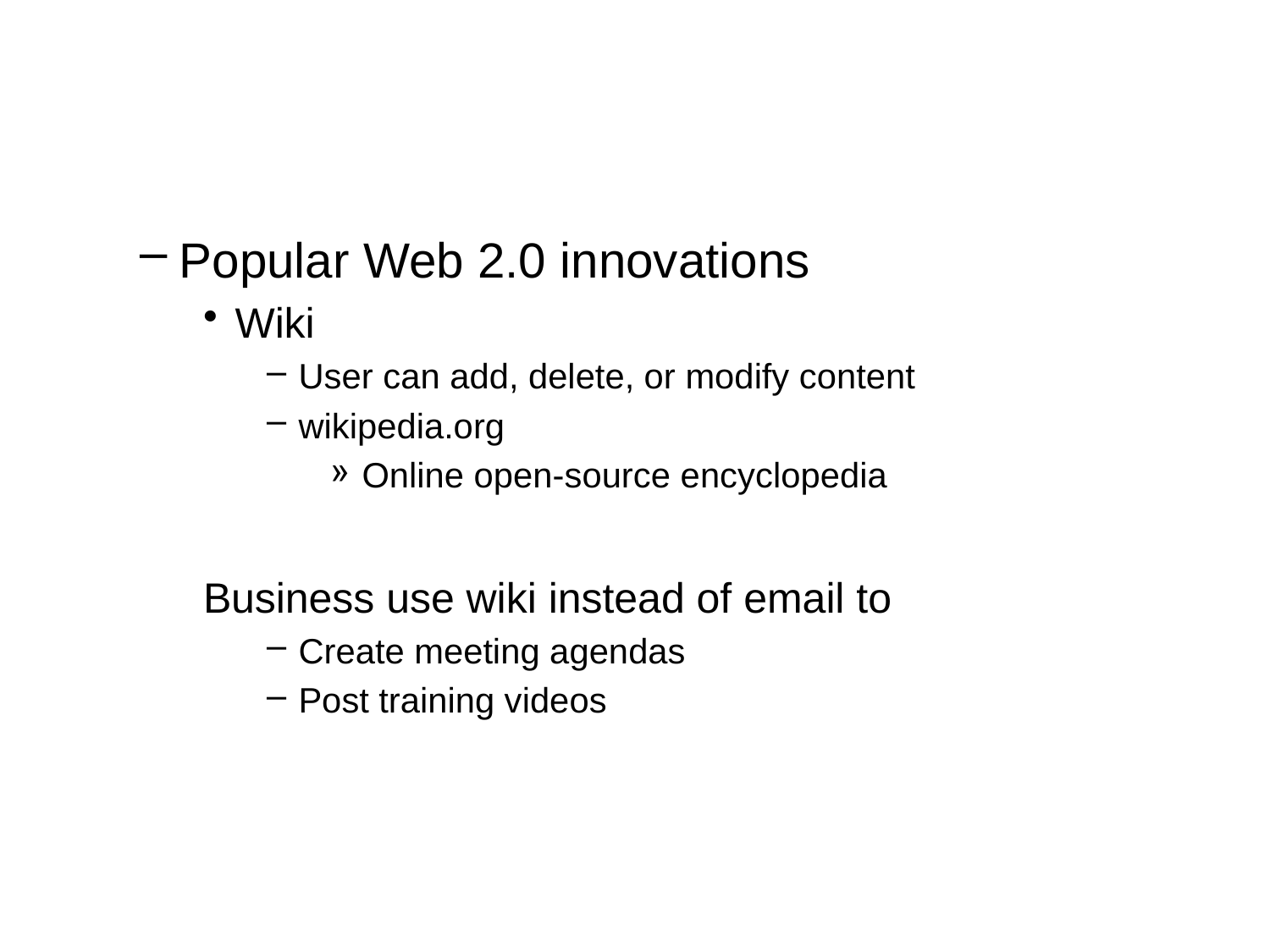

#
Popular Web 2.0 innovations
Wiki
User can add, delete, or modify content
wikipedia.org
Online open-source encyclopedia

Business use wiki instead of email to
Create meeting agendas
Post training videos